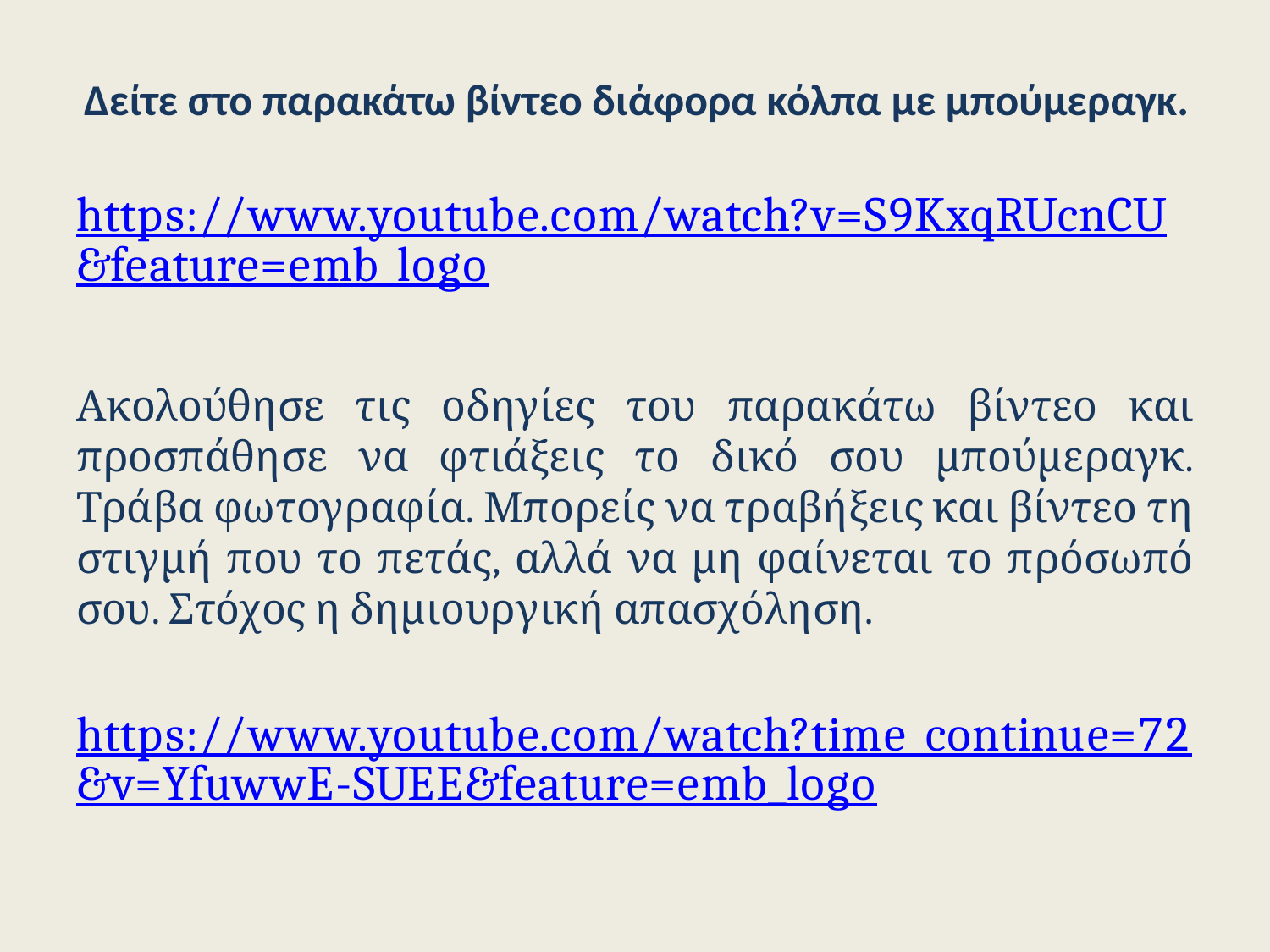

# Δείτε στο παρακάτω βίντεο διάφορα κόλπα με μπούμεραγκ.
https://www.youtube.com/watch?v=S9KxqRUcnCU&feature=emb_logo

Ακολούθησε τις οδηγίες του παρακάτω βίντεο και προσπάθησε να φτιάξεις το δικό σου μπούμεραγκ. Τράβα φωτογραφία. Μπορείς να τραβήξεις και βίντεο τη στιγμή που το πετάς, αλλά να μη φαίνεται το πρόσωπό σου. Στόχος η δημιουργική απασχόληση.

https://www.youtube.com/watch?time_continue=72&v=YfuwwE-SUEE&feature=emb_logo